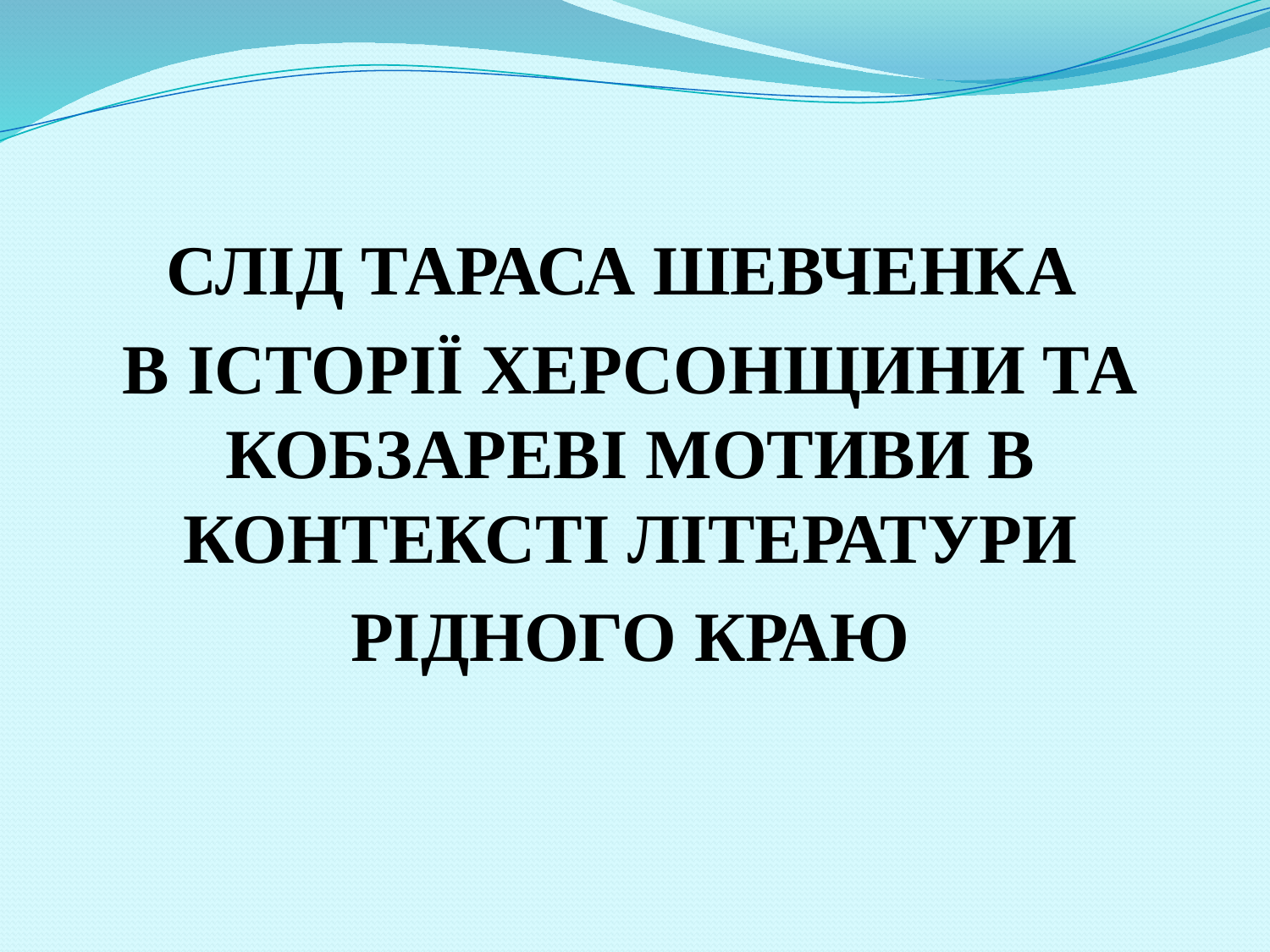

СЛІД ТАРАСА ШЕВЧЕНКА
В ІСТОРІЇ ХЕРСОНЩИНИ ТА КОБЗАРЕВІ МОТИВИ В КОНТЕКСТІ ЛІТЕРАТУРИ
РІДНОГО КРАЮ